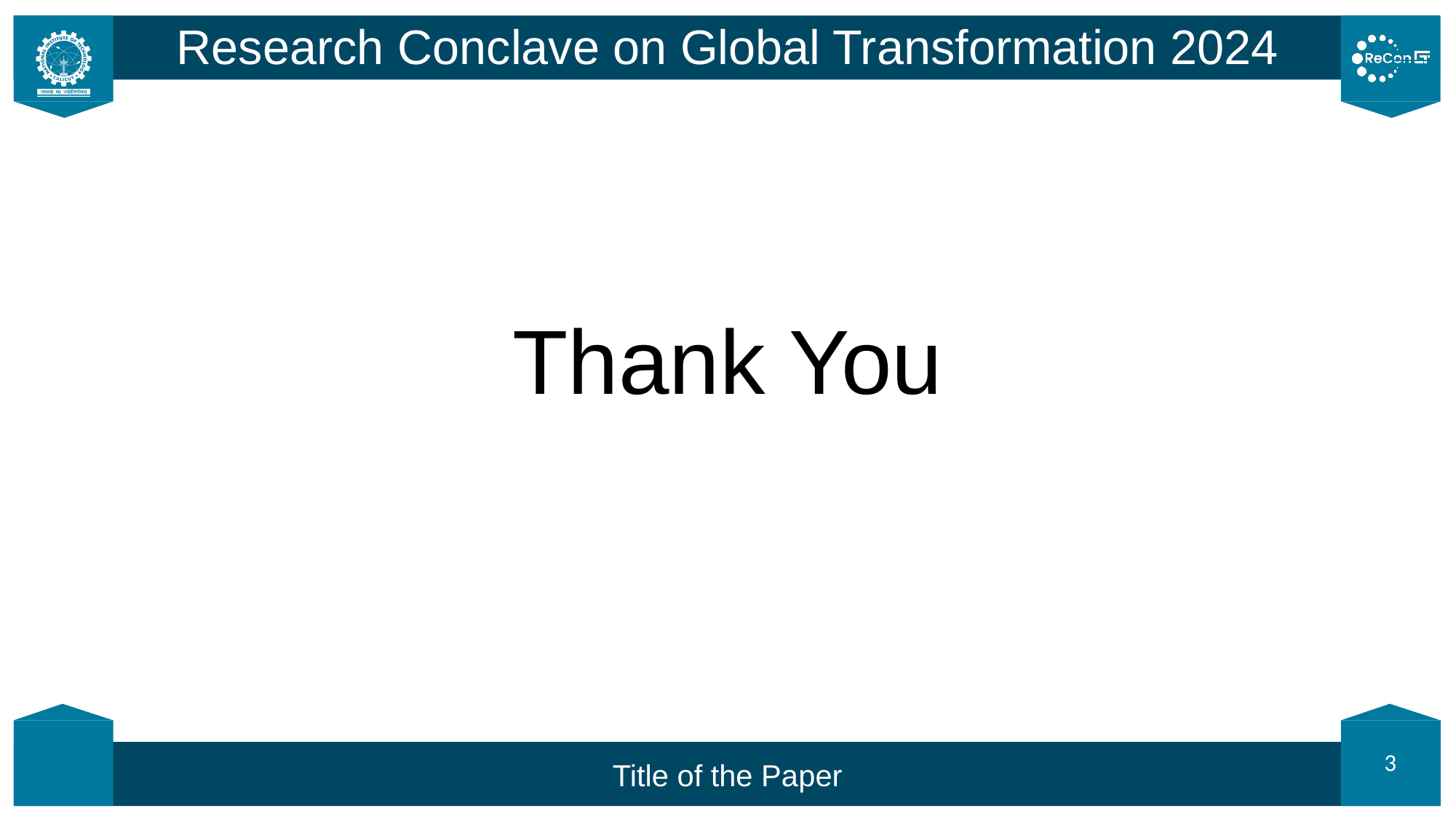

# Thank You
3
Title of the Paper